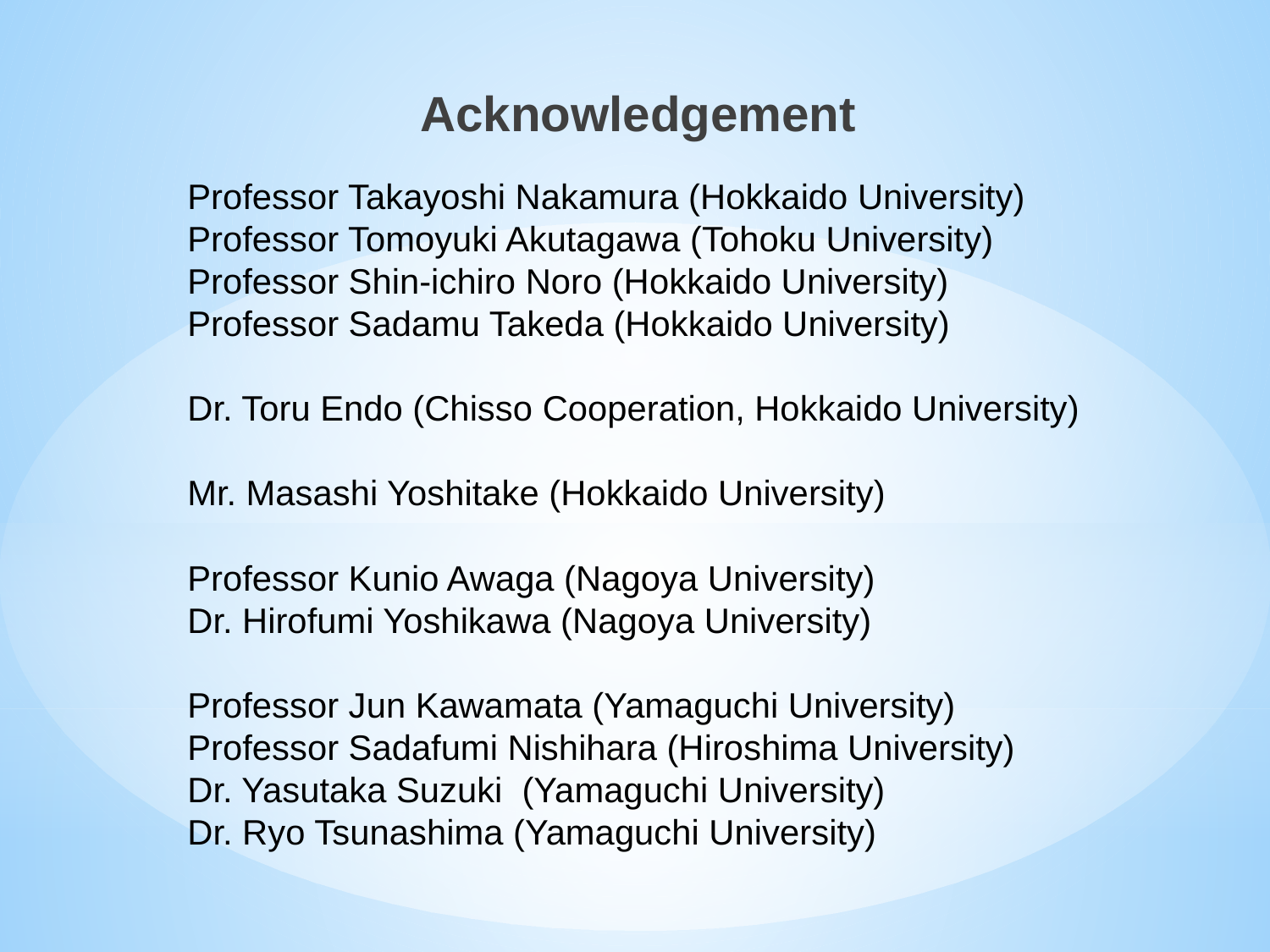

Acknowledgement

Professor Takayoshi Nakamura (Hokkaido University)
Professor Tomoyuki Akutagawa (Tohoku University)
Professor Shin-ichiro Noro (Hokkaido University)
Professor Sadamu Takeda (Hokkaido University)

Dr. Toru Endo (Chisso Cooperation, Hokkaido University)

Mr. Masashi Yoshitake (Hokkaido University)

Professor Kunio Awaga (Nagoya University)
Dr. Hirofumi Yoshikawa (Nagoya University)

Professor Jun Kawamata (Yamaguchi University)
Professor Sadafumi Nishihara (Hiroshima University)
Dr. Yasutaka Suzuki  (Yamaguchi University)
Dr. Ryo Tsunashima (Yamaguchi University)